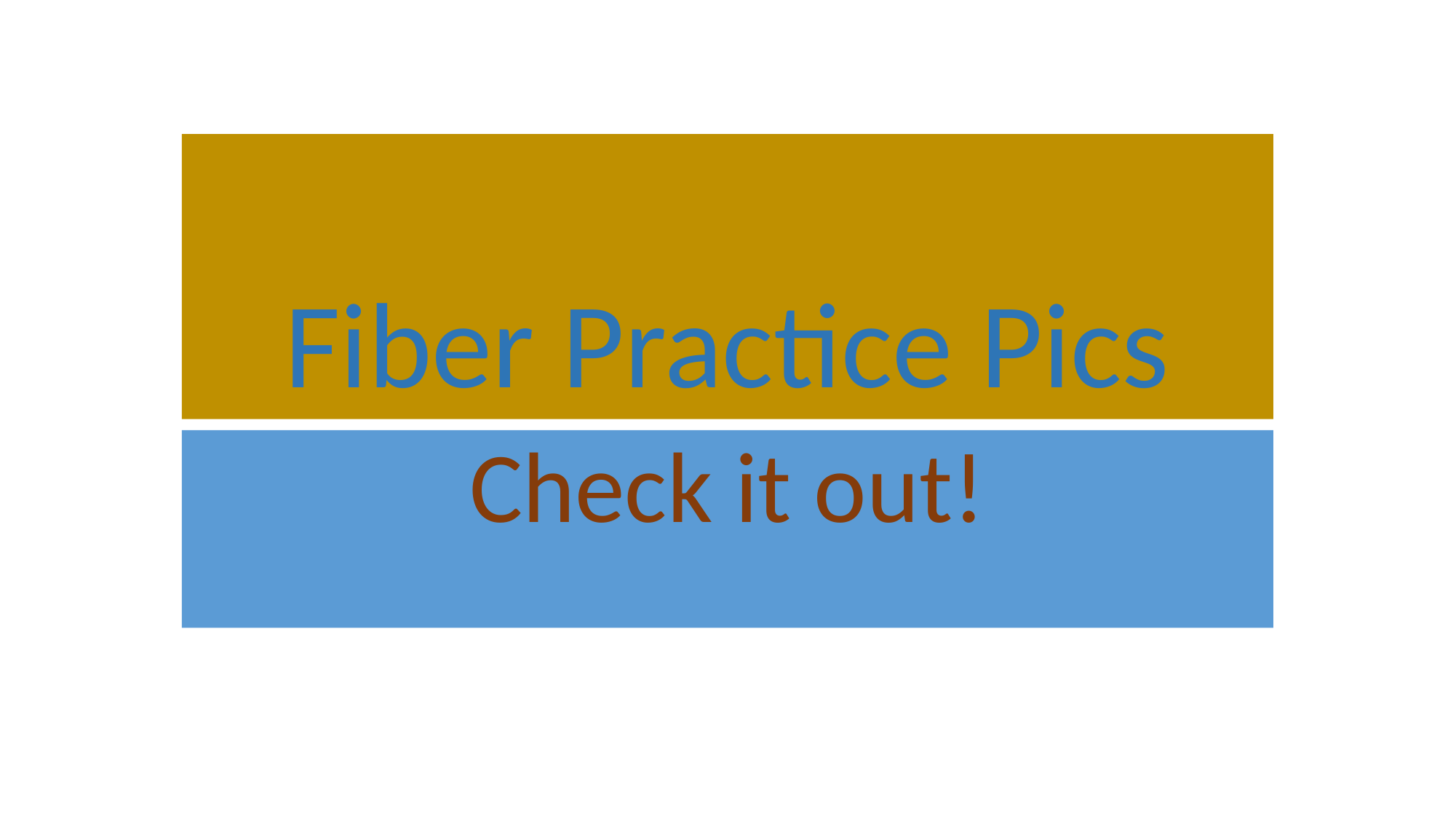

# Fiber Practice Pics
Check it out!